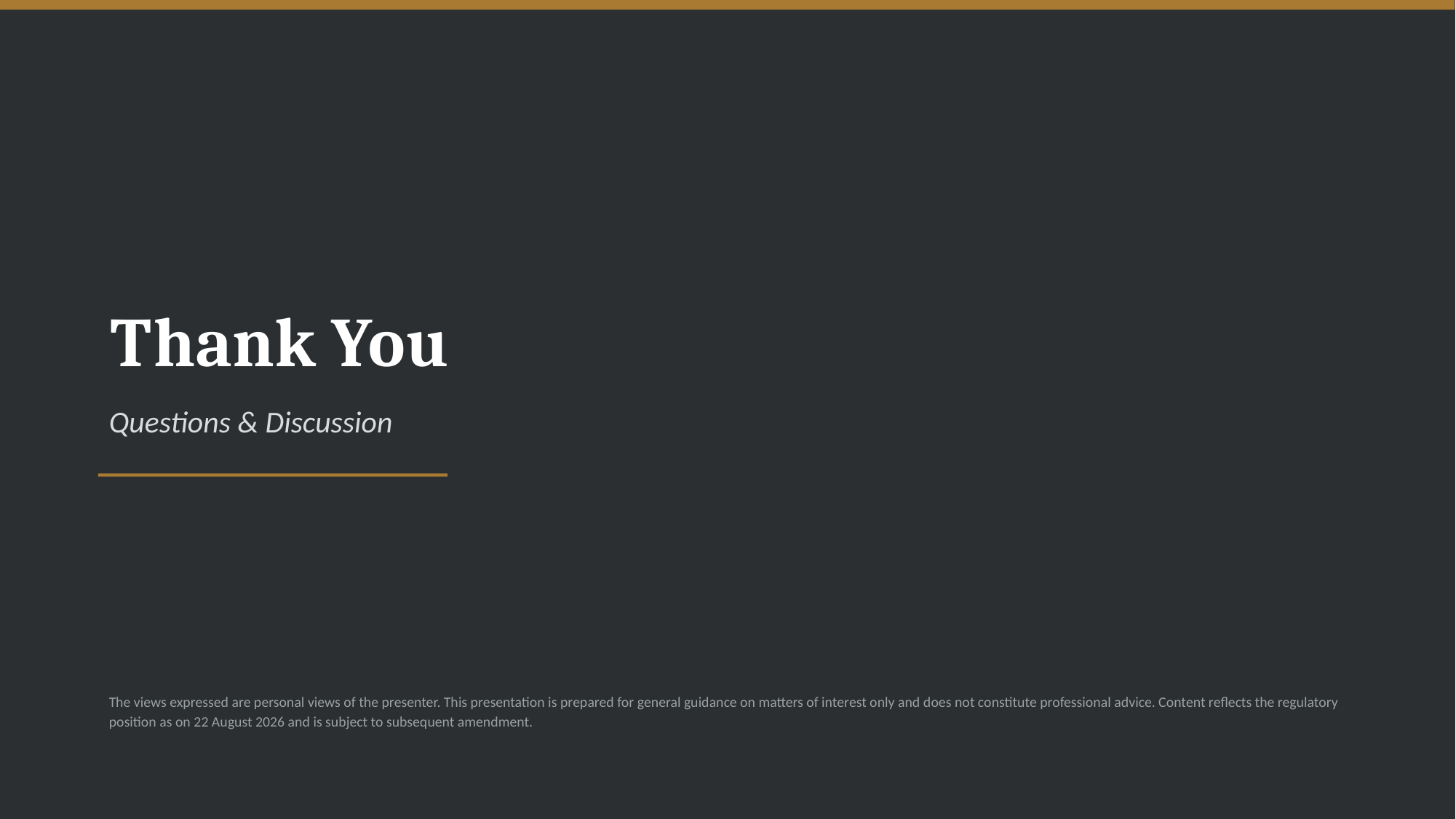

Thank You
Questions & Discussion

The views expressed are personal views of the presenter. This presentation is prepared for general guidance on matters of interest only and does not constitute professional advice. Content reflects the regulatory position as on 22 August 2026 and is subject to subsequent amendment.